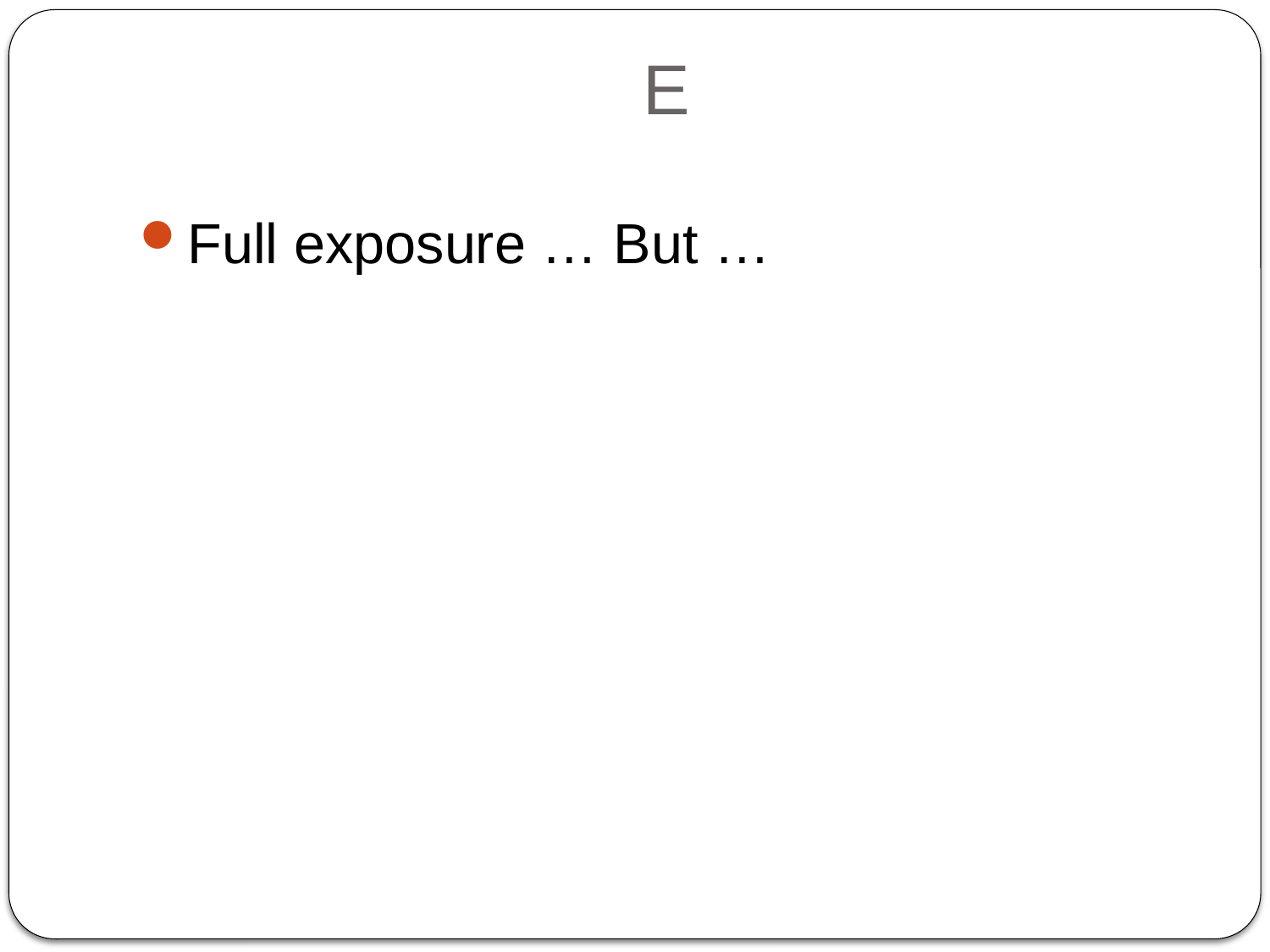

# E
Full exposure … But …